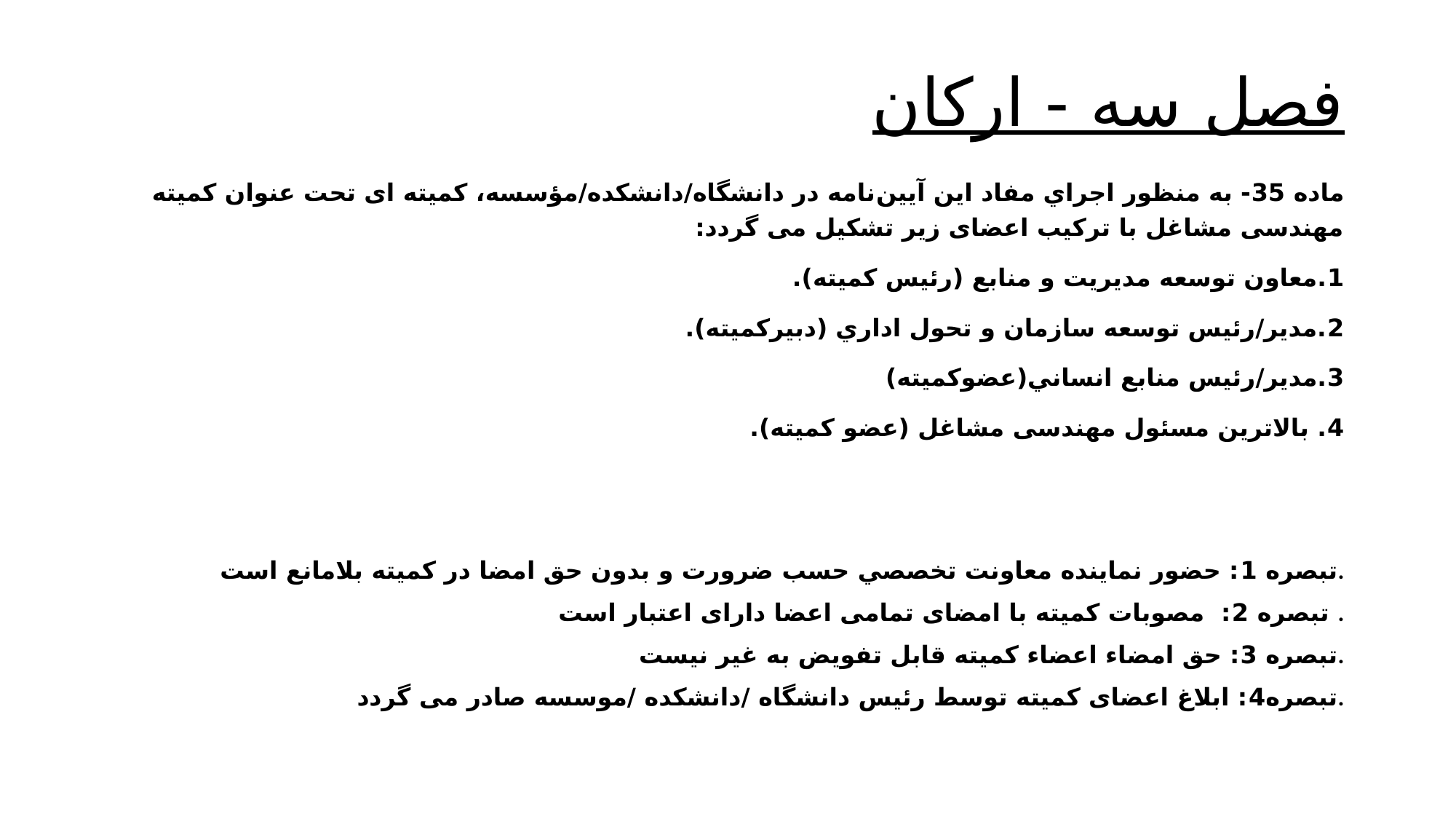

# فصل سه - ارکان
ماده 35- به منظور اجراي مفاد اين آيين‌نامه در دانشگاه/دانشکده/مؤسسه، کمیته ای تحت عنوان کمیته مهندسی مشاغل با ترکیب اعضای زیر تشکیل می گردد:
1.معاون توسعه مديريت و منابع (رئيس کمیته).
2.مدیر/رئیس توسعه سازمان و تحول اداري (دبیرکمیته).
3.مدیر/رئیس منابع انساني(عضوکمیته)
4. بالاترین مسئول مهندسی مشاغل (عضو کمیته).

تبصره 1: حضور نماينده معاونت تخصصي حسب ضرورت و بدون حق امضا در کمیته بلامانع است.
تبصره 2:  مصوبات کمیته با امضای تمامی اعضا دارای اعتبار است .
تبصره 3: حق امضاء اعضاء کمیته قابل تفويض به غير نيست.
تبصره4: ابلاغ اعضای کمیته توسط رئیس دانشگاه /دانشکده /موسسه صادر می گردد.